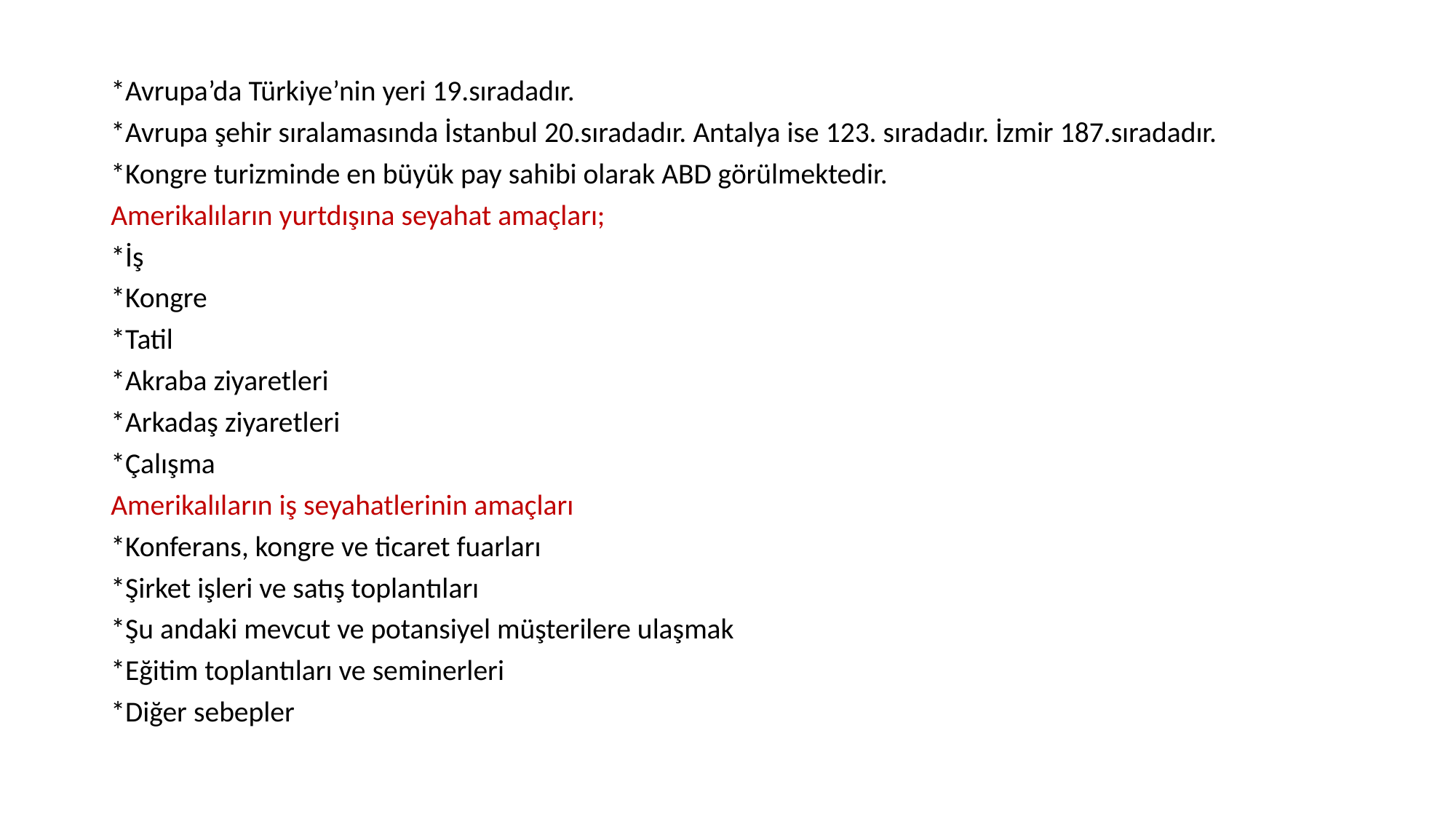

*Avrupa’da Türkiye’nin yeri 19.sıradadır.
*Avrupa şehir sıralamasında İstanbul 20.sıradadır. Antalya ise 123. sıradadır. İzmir 187.sıradadır.
*Kongre turizminde en büyük pay sahibi olarak ABD görülmektedir.
Amerikalıların yurtdışına seyahat amaçları;
*İş
*Kongre
*Tatil
*Akraba ziyaretleri
*Arkadaş ziyaretleri
*Çalışma
Amerikalıların iş seyahatlerinin amaçları
*Konferans, kongre ve ticaret fuarları
*Şirket işleri ve satış toplantıları
*Şu andaki mevcut ve potansiyel müşterilere ulaşmak
*Eğitim toplantıları ve seminerleri
*Diğer sebepler